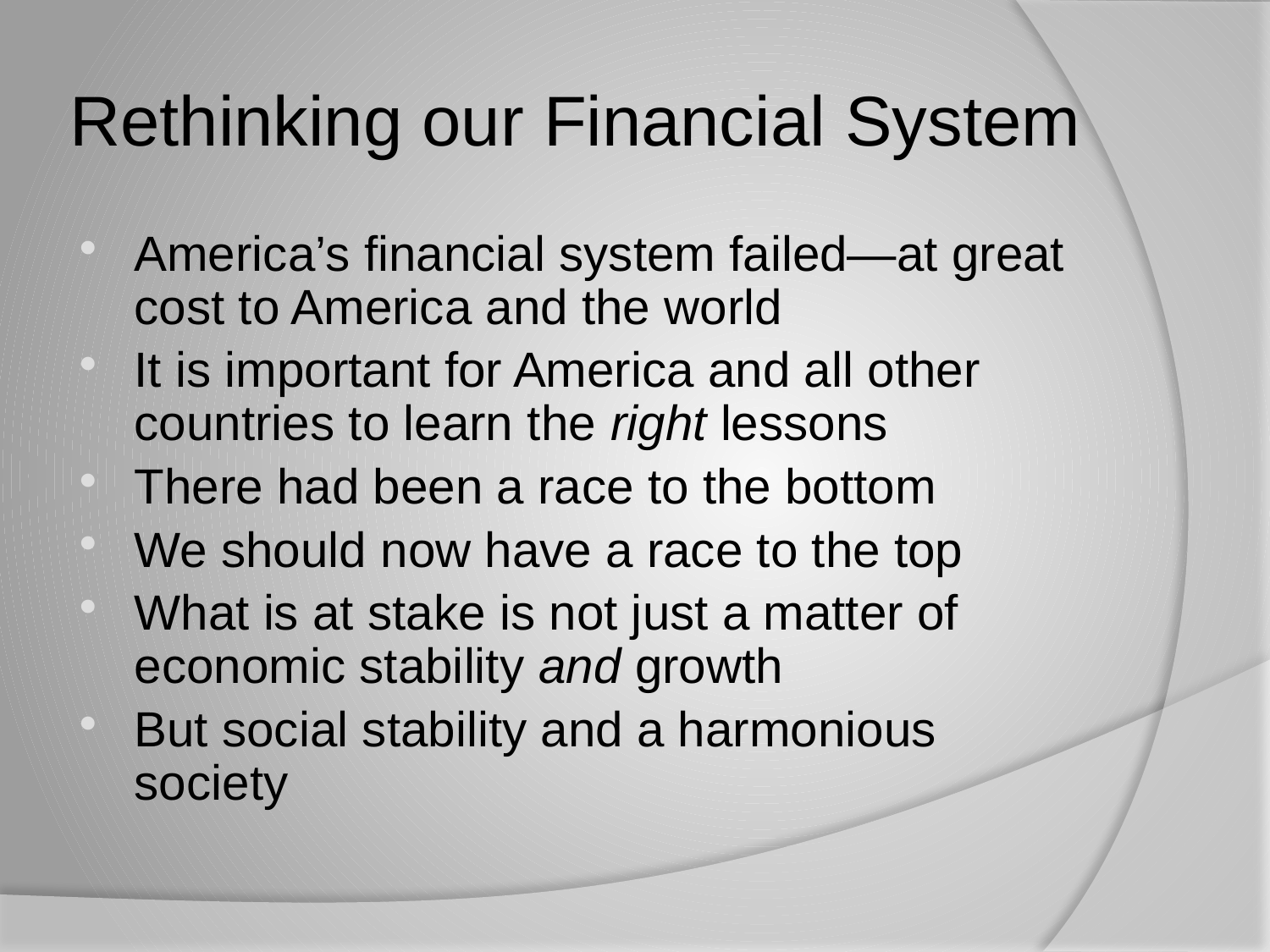

# Rethinking our Financial System
America’s financial system failed—at great cost to America and the world
It is important for America and all other countries to learn the right lessons
There had been a race to the bottom
We should now have a race to the top
What is at stake is not just a matter of economic stability and growth
But social stability and a harmonious society